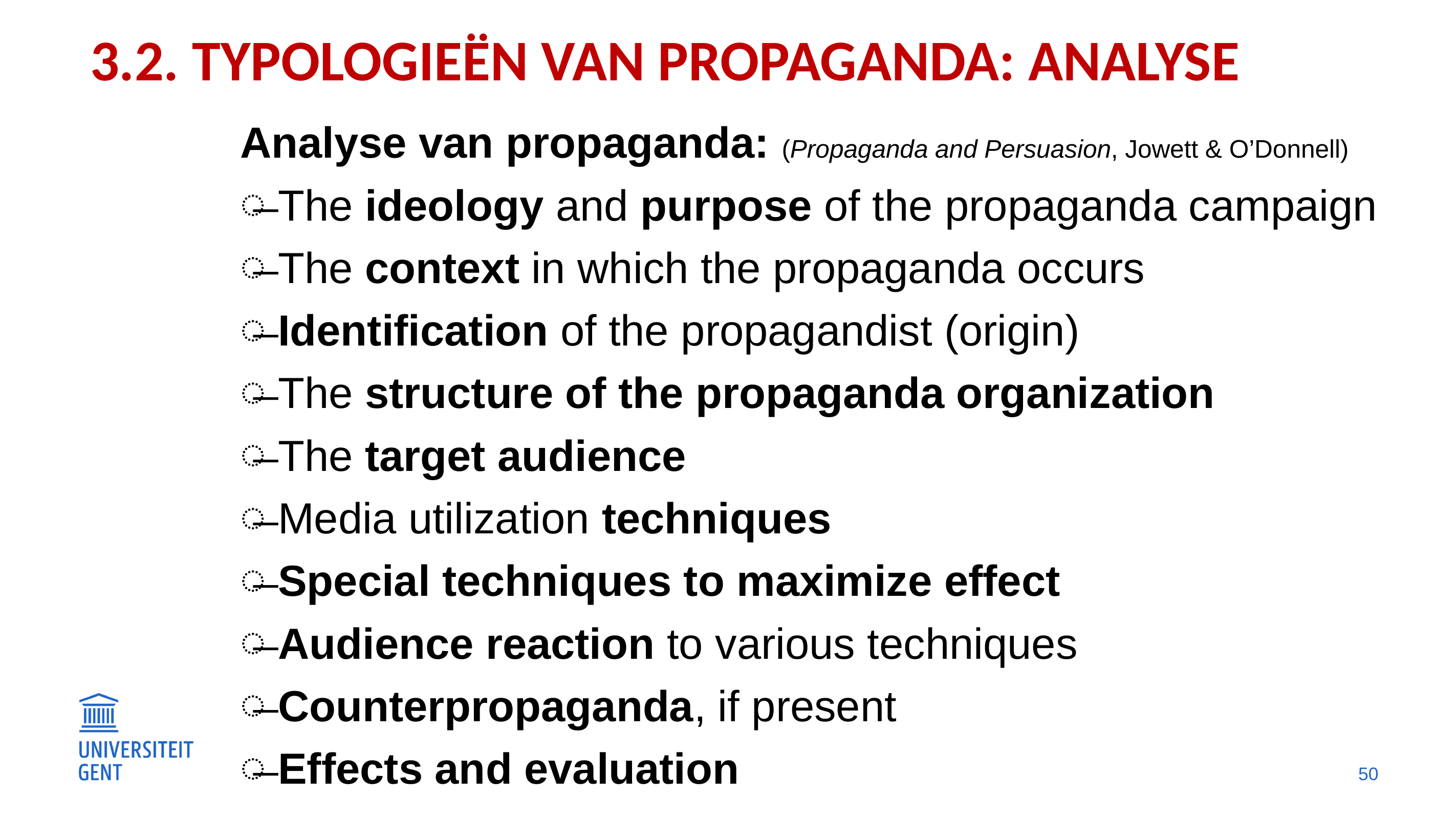

3.2. typologieën van PROPAGANDA: ANALYSE
Analyse van propaganda: (Propaganda and Persuasion, Jowett & O’Donnell)
The ideology and purpose of the propaganda campaign
The context in which the propaganda occurs
Identification of the propagandist (origin)
The structure of the propaganda organization
The target audience
Media utilization techniques
Special techniques to maximize effect
Audience reaction to various techniques
Counterpropaganda, if present
Effects and evaluation

50